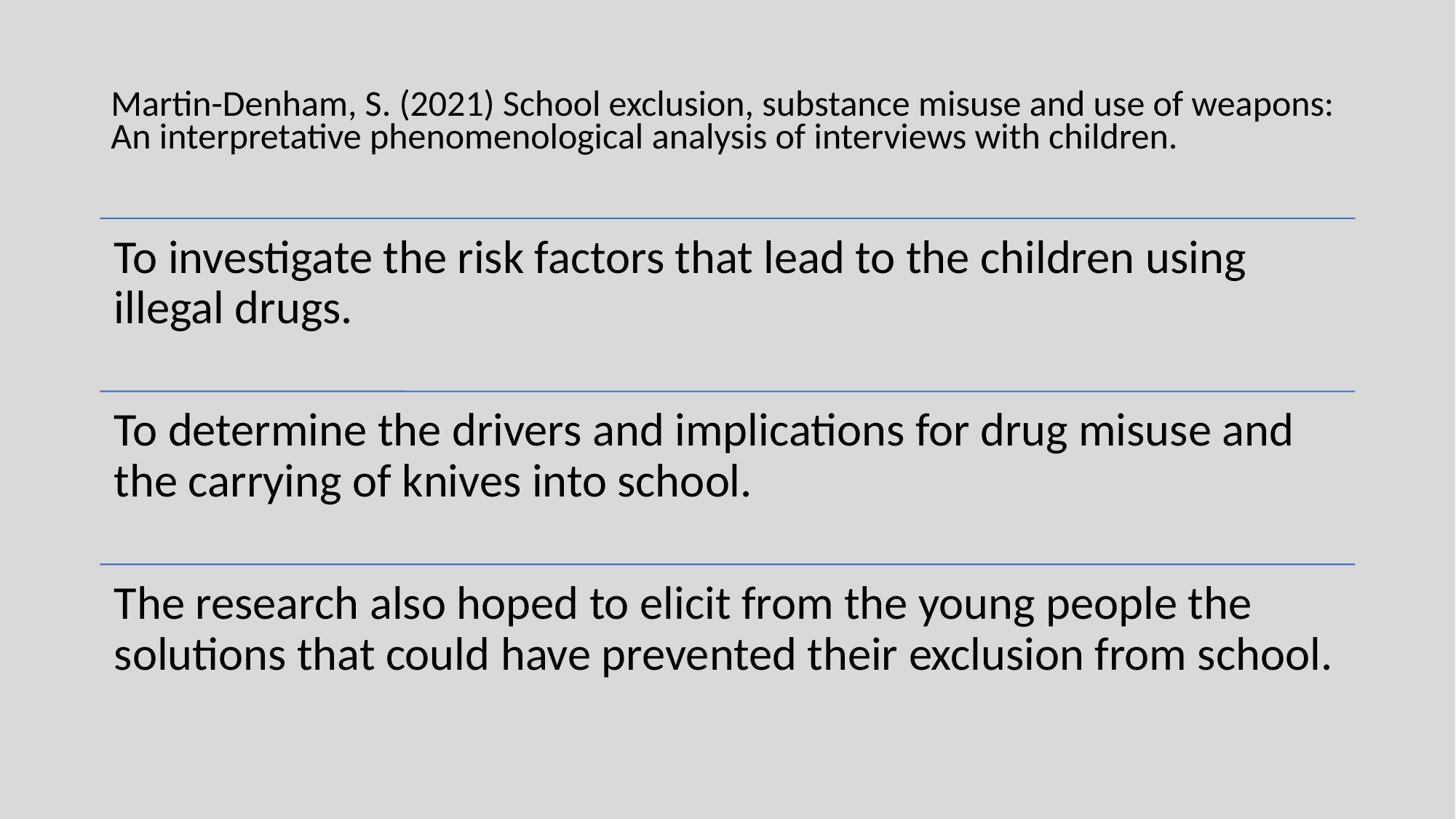

# Martin-Denham, S. (2021) School exclusion, substance misuse and use of weapons: An interpretative phenomenological analysis of interviews with children.
To investigate the risk factors that lead to the children using illegal drugs.
To determine the drivers and implications for drug misuse and the carrying of knives into school.
The research also hoped to elicit from the young people the solutions that could have prevented their exclusion from school.